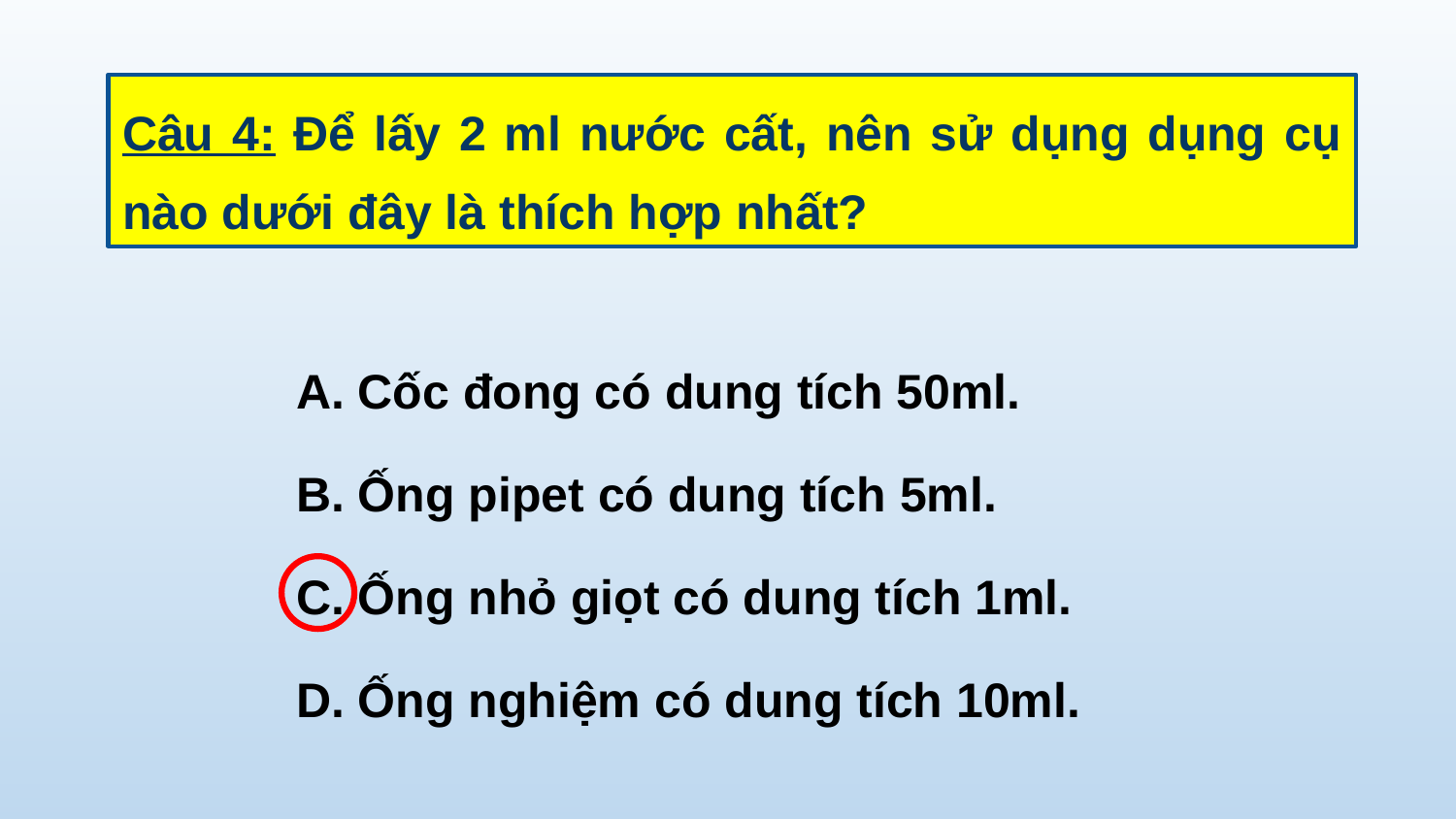

Câu 4: Để lấy 2 ml nước cất, nên sử dụng dụng cụ nào dưới đây là thích hợp nhất?
A. Cốc đong có dung tích 50ml.
B. Ống pipet có dung tích 5ml.
C. Ống nhỏ giọt có dung tích 1ml.
D. Ống nghiệm có dung tích 10ml.